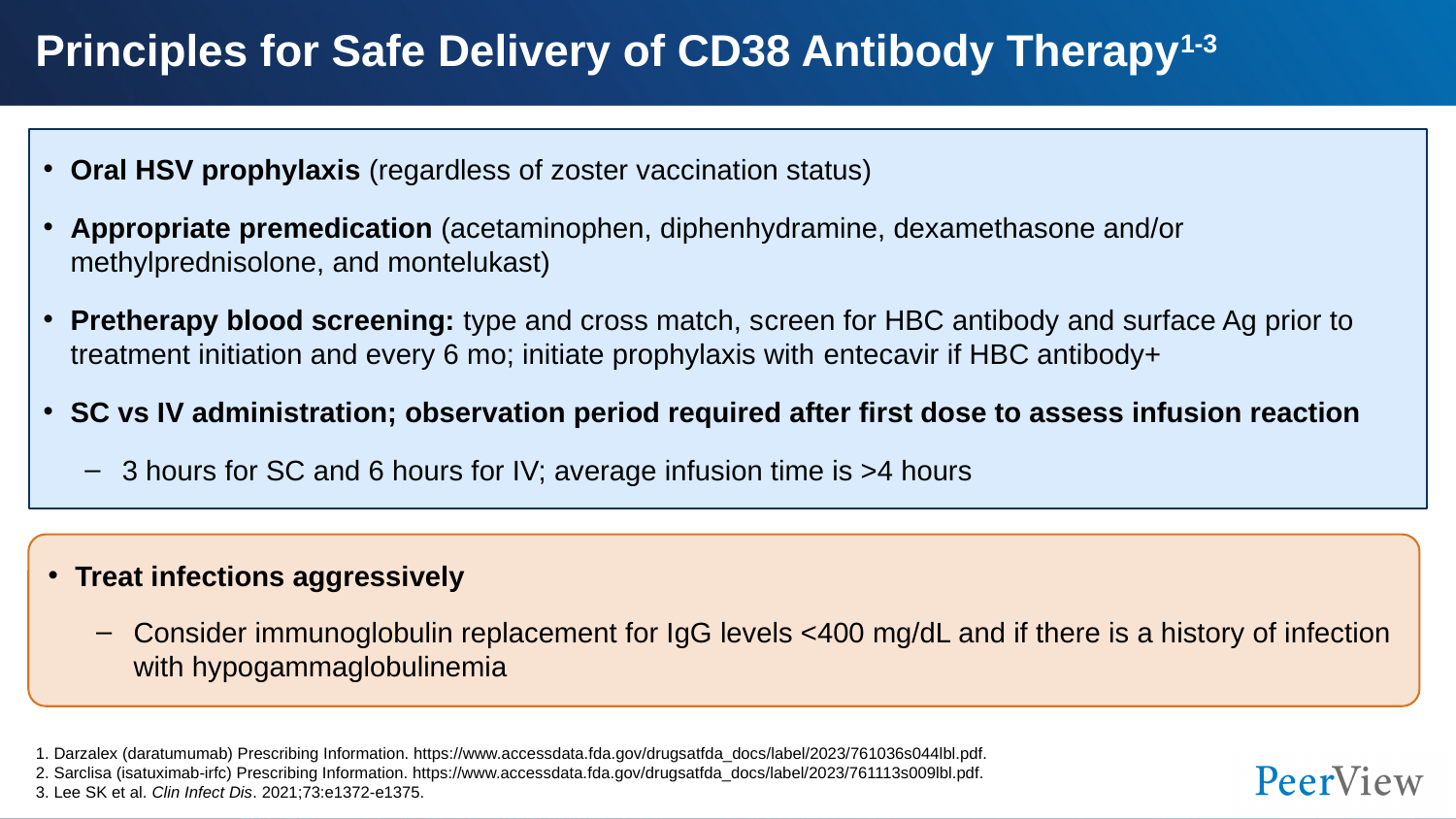

# Principles for Safe Delivery of CD38 Antibody Therapy1-3
Oral HSV prophylaxis (regardless of zoster vaccination status)
Appropriate premedication (acetaminophen, diphenhydramine, dexamethasone and/or methylprednisolone, and montelukast)
Pretherapy blood screening: type and cross match, screen for HBC antibody and surface Ag prior to treatment initiation and every 6 mo; initiate prophylaxis with entecavir if HBC antibody+
SC vs IV administration; observation period required after first dose to assess infusion reaction
3 hours for SC and 6 hours for IV; average infusion time is >4 hours
Treat infections aggressively
Consider immunoglobulin replacement for IgG levels <400 mg/dL and if there is a history of infection with hypogammaglobulinemia
1. Darzalex (daratumumab) Prescribing Information. https://www.accessdata.fda.gov/drugsatfda_docs/label/2023/761036s044lbl.pdf.
2. Sarclisa (isatuximab-irfc) Prescribing Information. https://www.accessdata.fda.gov/drugsatfda_docs/label/2023/761113s009lbl.pdf.
3. Lee SK et al. Clin Infect Dis. 2021;73:e1372-e1375.